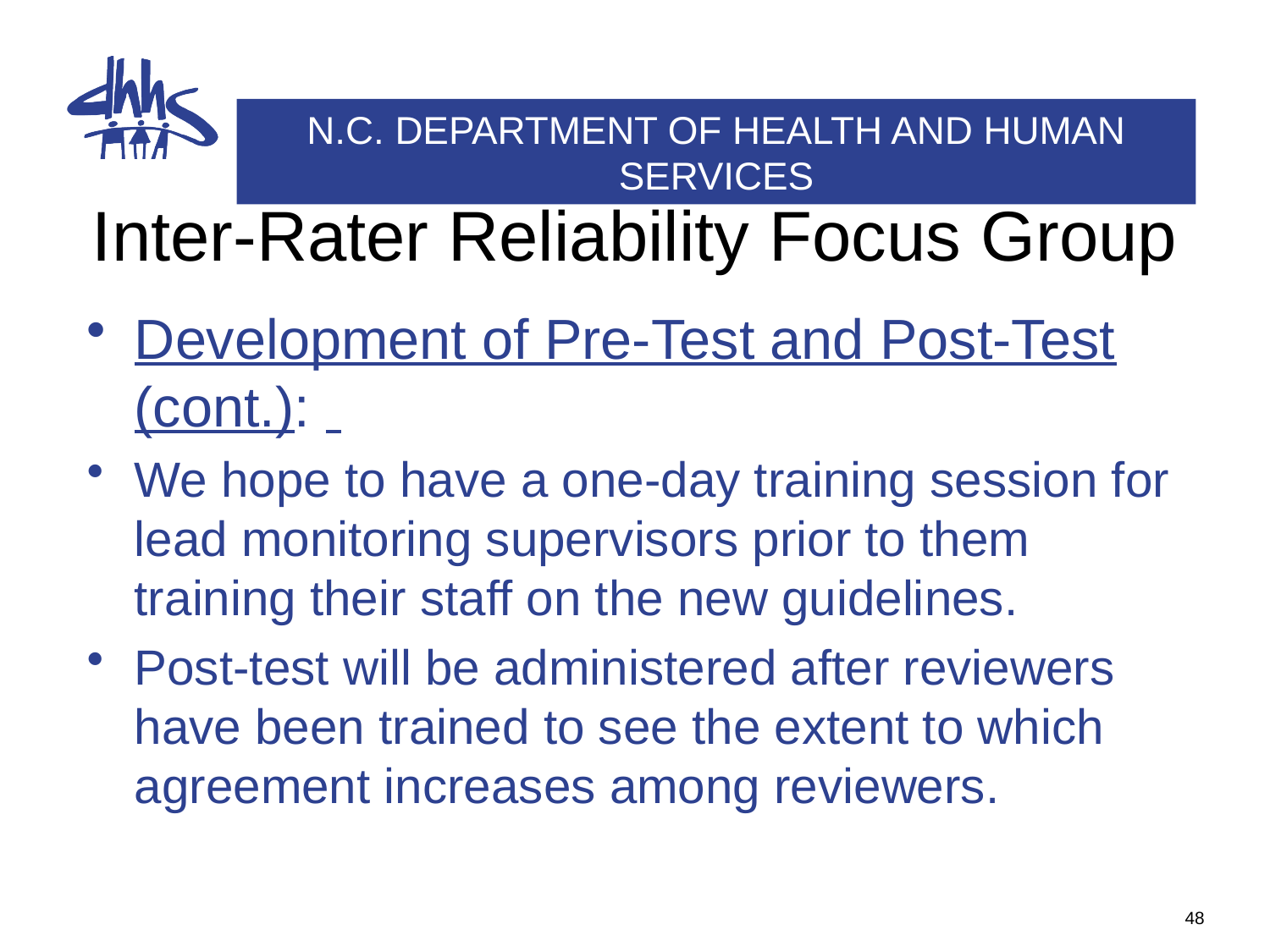

# Inter-Rater Reliability Focus Group
Development of Pre-Test and Post-Test (cont.):
We hope to have a one-day training session for lead monitoring supervisors prior to them training their staff on the new guidelines.
Post-test will be administered after reviewers have been trained to see the extent to which agreement increases among reviewers.

48